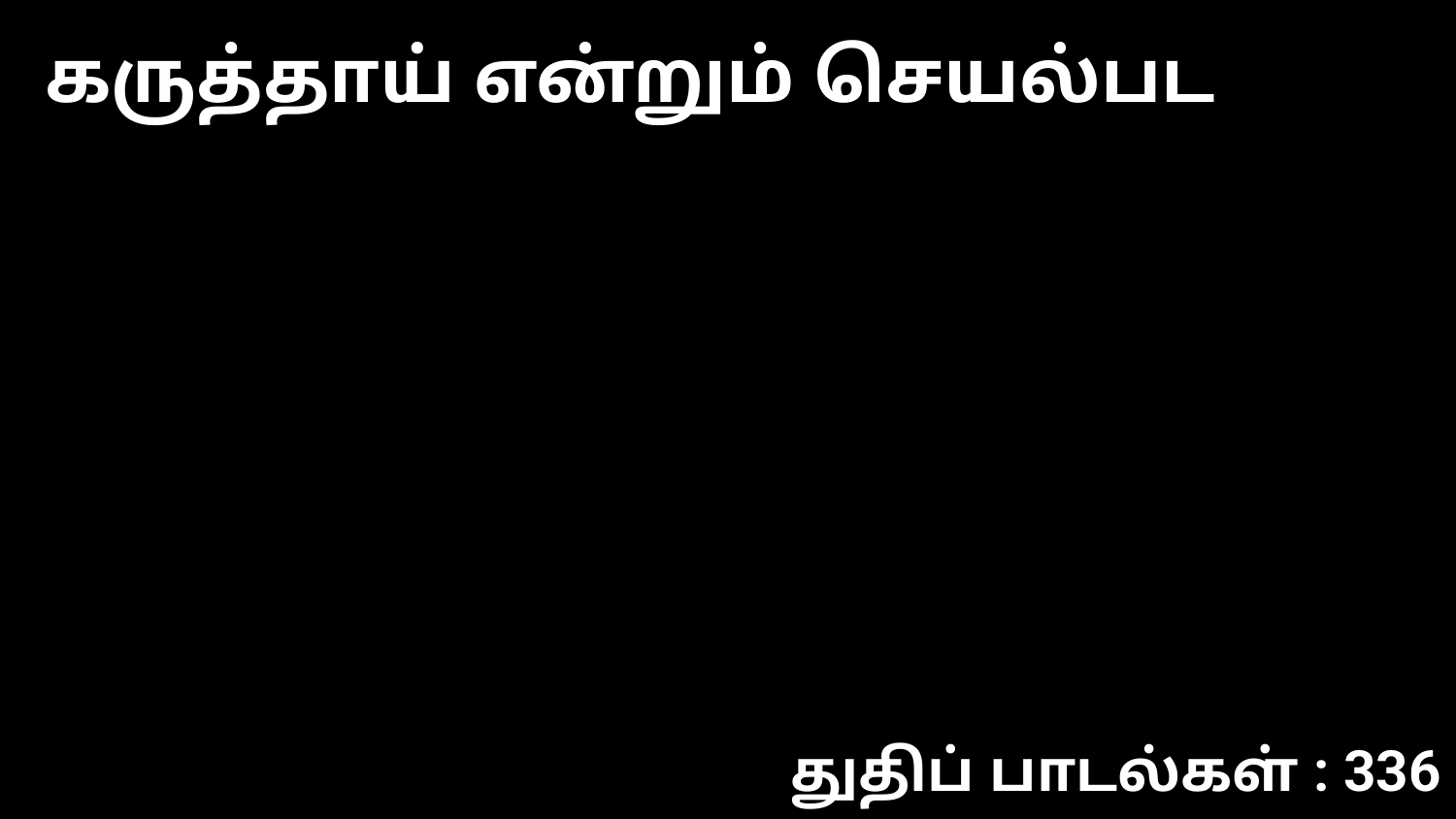

கருத்தாய் என்றும் செயல்பட
துதிப் பாடல்கள் : 336